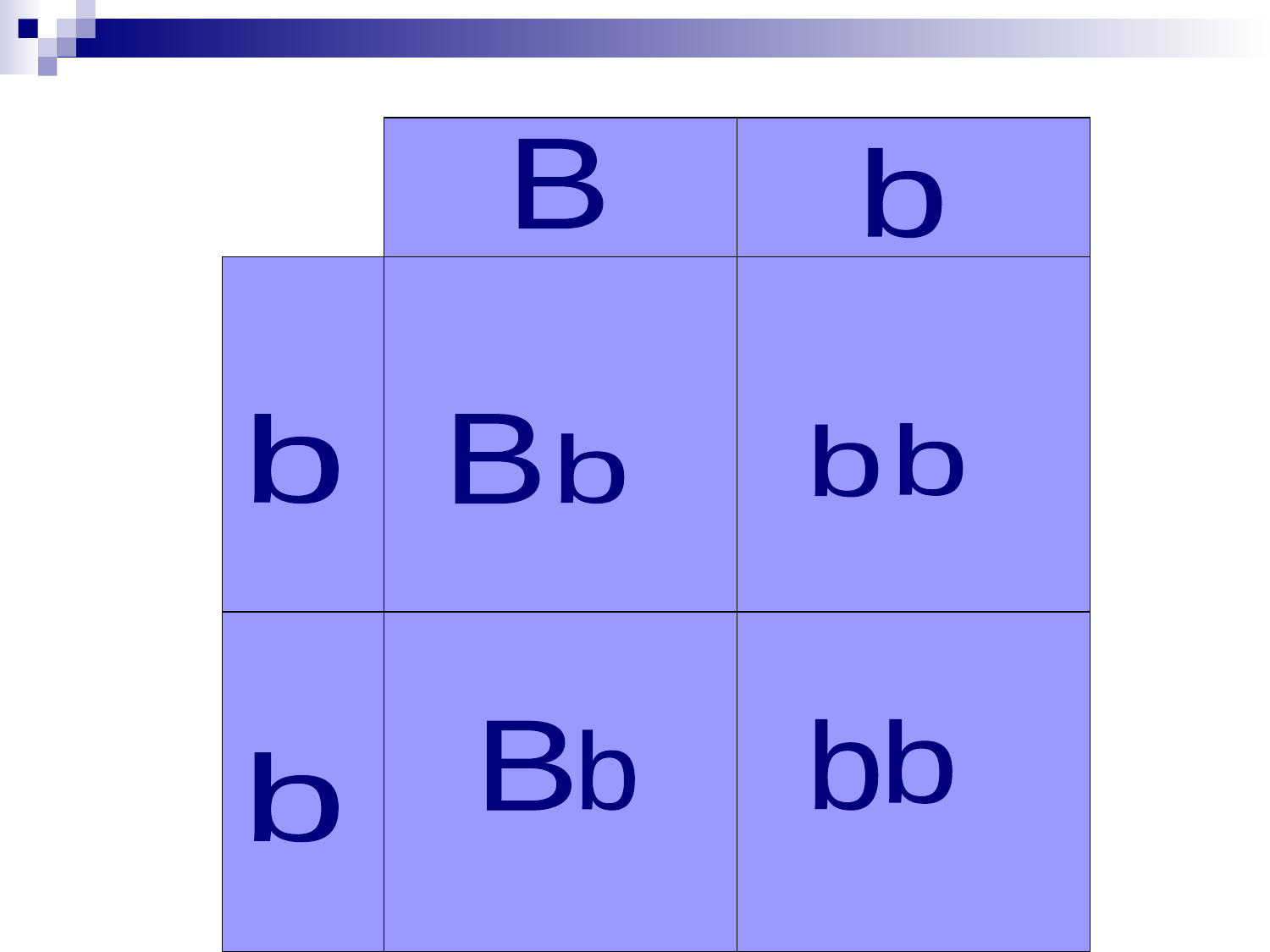

#

B
b

b
B
b
b
b
b
b
B
b
b